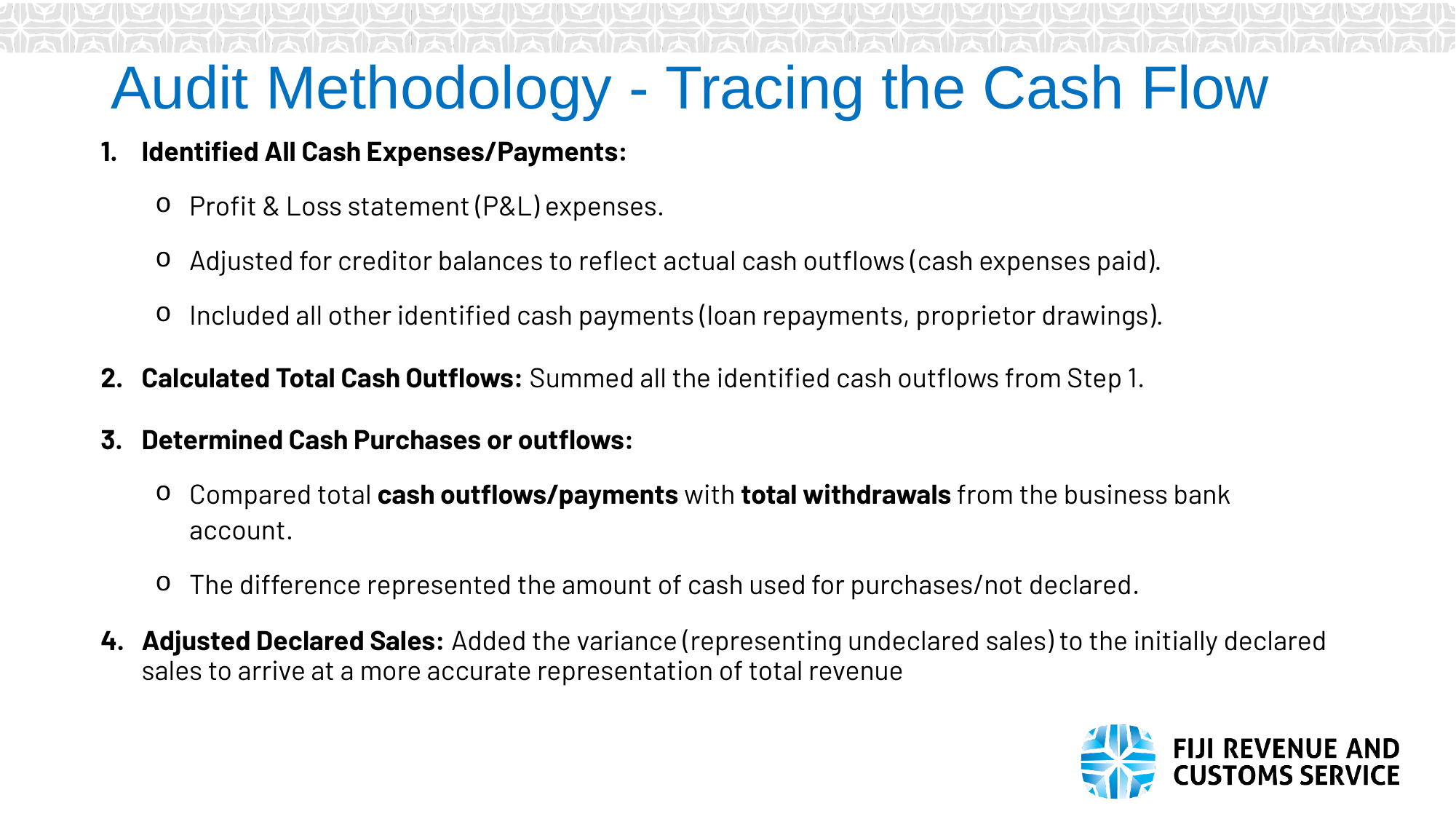

# Audit Methodology - Tracing the Cash Flow
Identified All Cash Expenses/Payments:
Profit & Loss statement (P&L) expenses.
Adjusted for creditor balances to reflect actual cash outflows (cash expenses paid).
Included all other identified cash payments (loan repayments, proprietor drawings).
Calculated Total Cash Outflows: Summed all the identified cash outflows from Step 1.
Determined Cash Purchases or outflows:
Compared total cash outflows/payments with total withdrawals from the business bank account.
The difference represented the amount of cash used for purchases/not declared.
Adjusted Declared Sales: Added the variance (representing undeclared sales) to the initially declared sales to arrive at a more accurate representation of total revenue